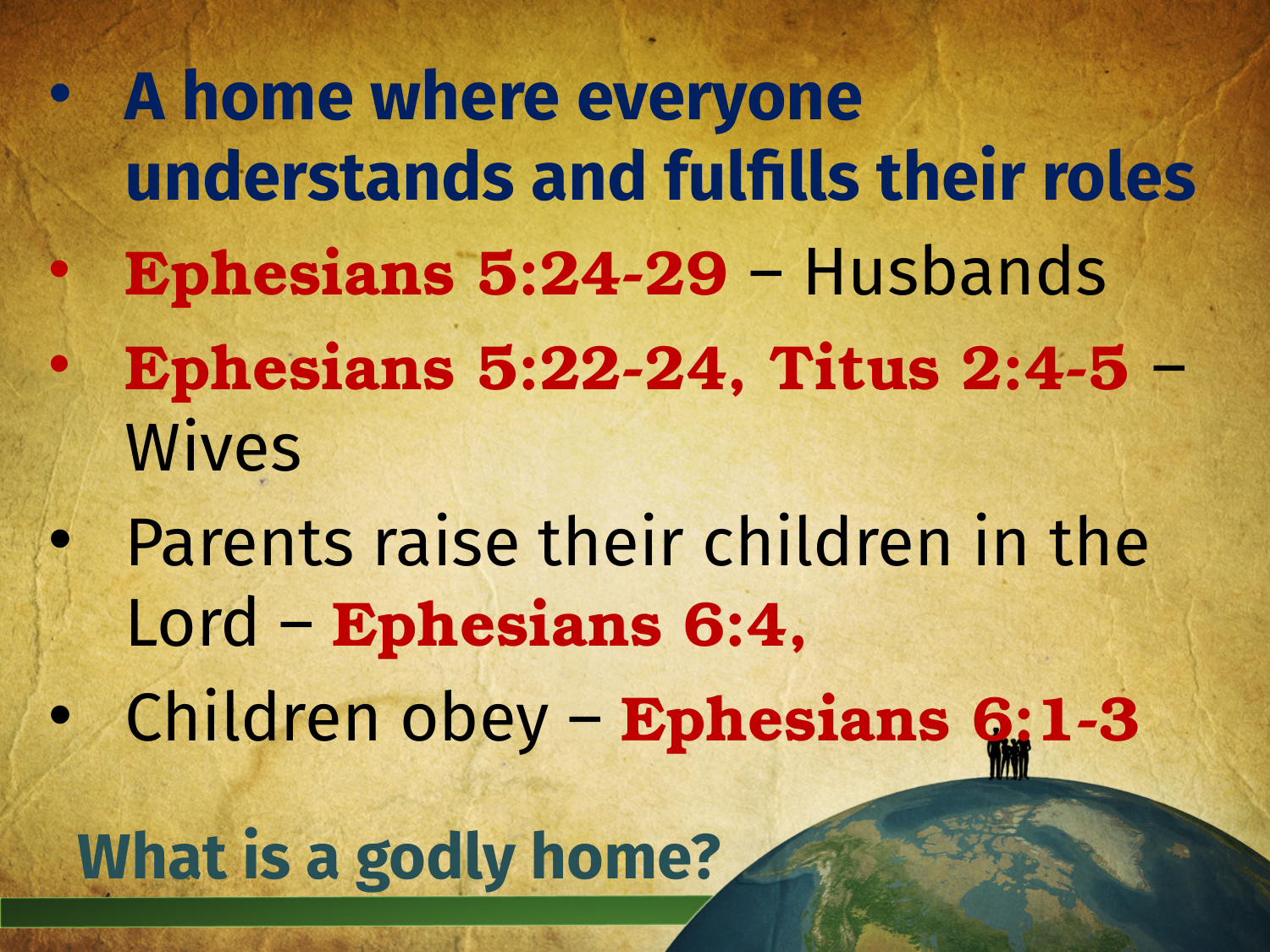

A home where everyone understands and fulfills their roles
Ephesians 5:24-29 – Husbands
Ephesians 5:22-24, Titus 2:4-5 – Wives
Parents raise their children in the Lord – Ephesians 6:4,
Children obey – Ephesians 6:1-3
# What is a godly home?